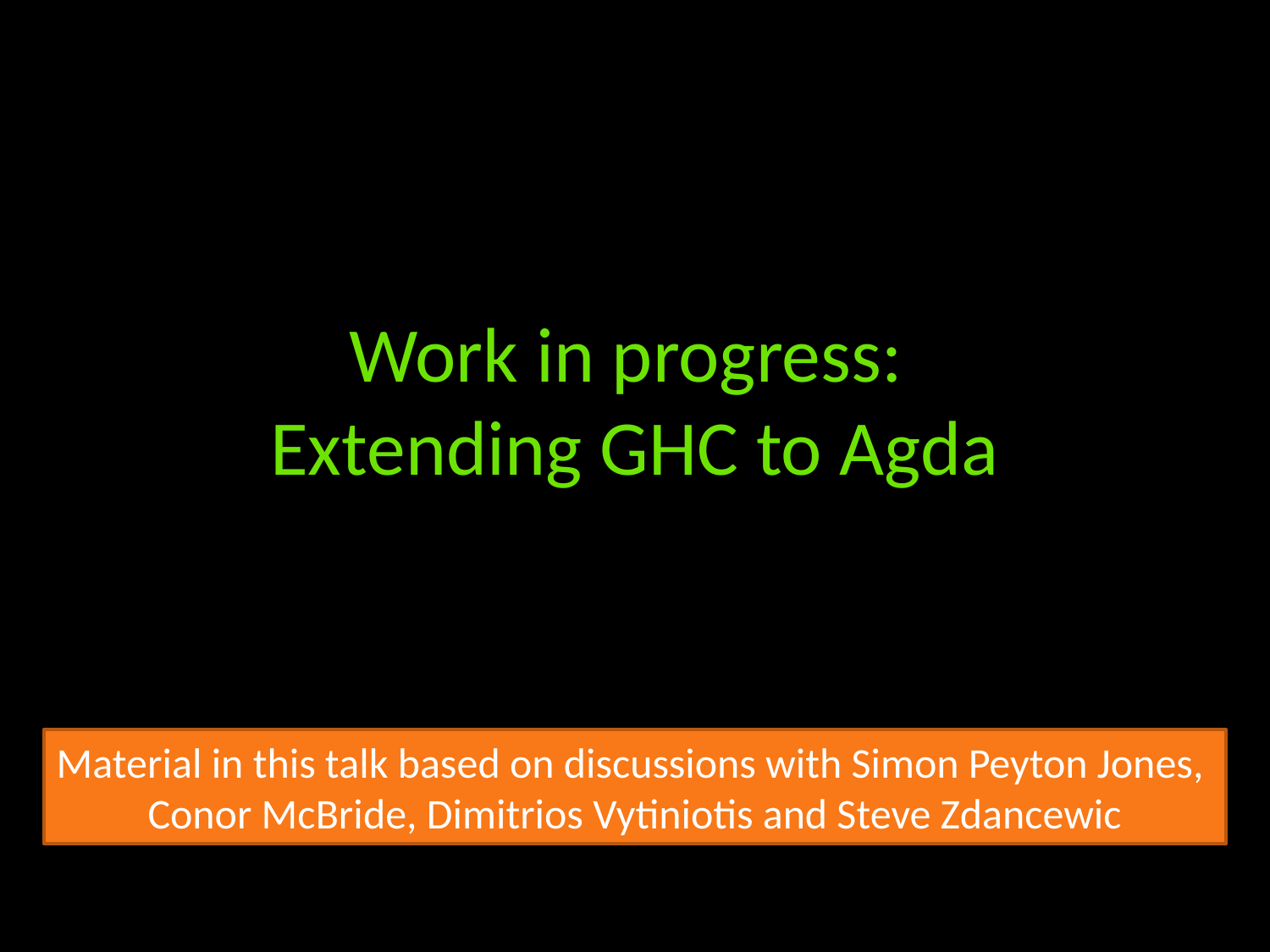

# Work in progress: Extending GHC to Agda
Material in this talk based on discussions with Simon Peyton Jones,
Conor McBride, Dimitrios Vytiniotis and Steve Zdancewic